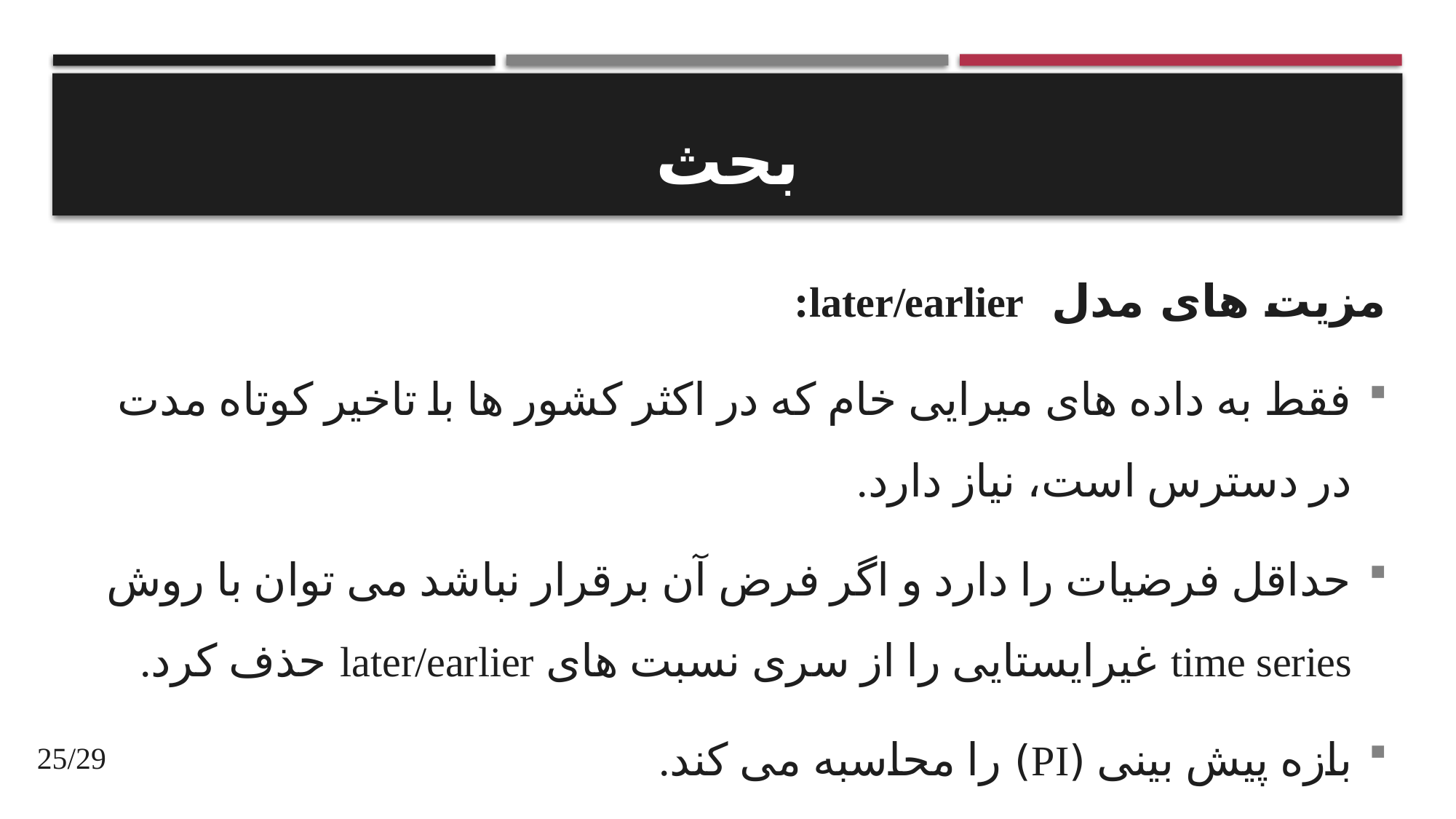

# بحث
مزیت های مدل  later/earlier:
فقط به داده های میرایی خام که در اکثر کشور ها با تاخیر کوتاه مدت در دسترس است، نیاز دارد.
حداقل فرضیات را دارد و اگر فرض آن برقرار نباشد می توان با روش time series غیرایستایی را از سری نسبت های later/earlier حذف کرد.
بازه پیش بینی (PI) را محاسبه می کند.
25/29